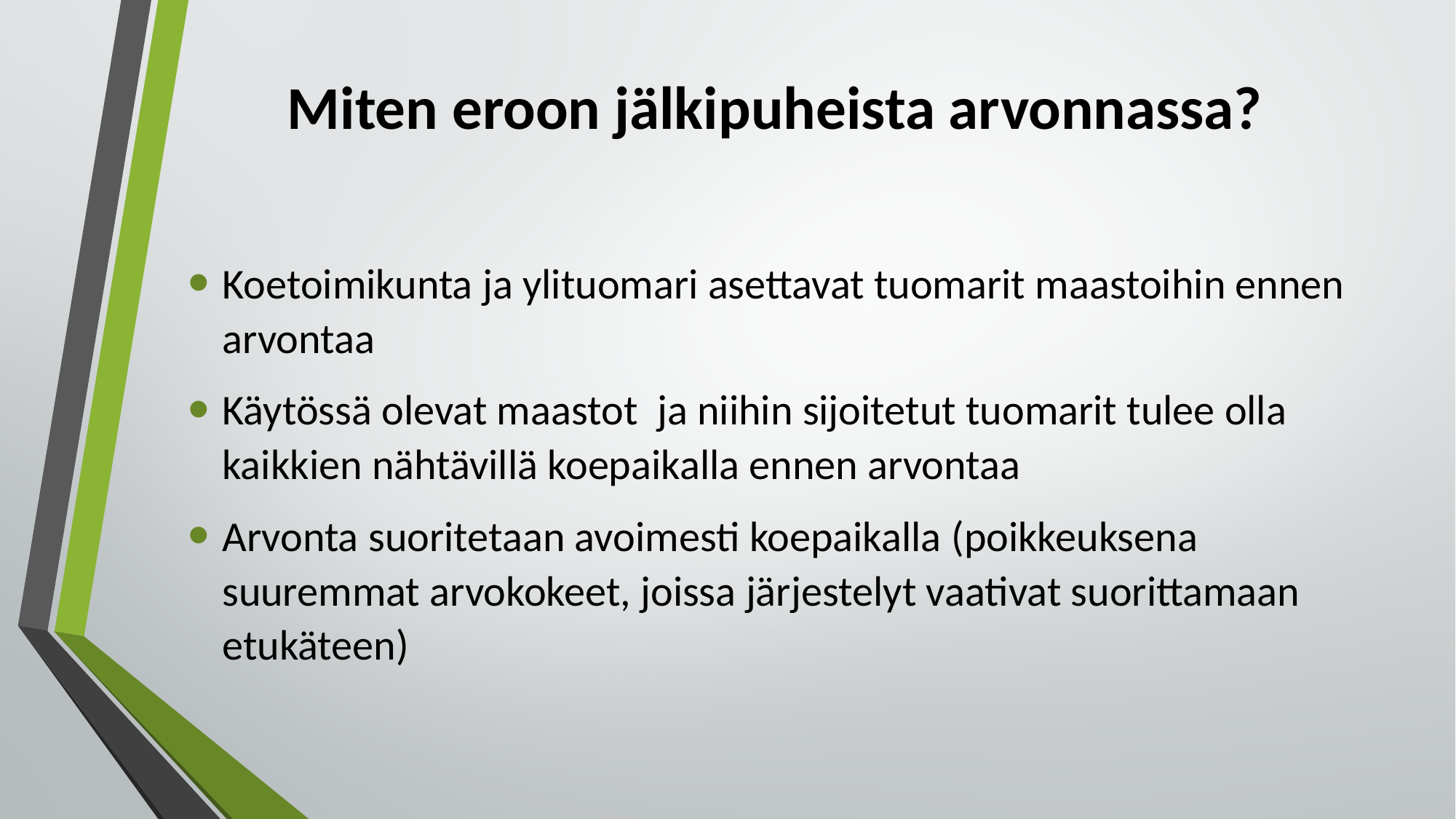

# Miten eroon jälkipuheista arvonnassa?

Koetoimikunta ja ylituomari asettavat tuomarit maastoihin ennen arvontaa
Käytössä olevat maastot  ja niihin sijoitetut tuomarit tulee olla kaikkien nähtävillä koepaikalla ennen arvontaa
Arvonta suoritetaan avoimesti koepaikalla (poikkeuksena suuremmat arvokokeet, joissa järjestelyt vaativat suorittamaan etukäteen)